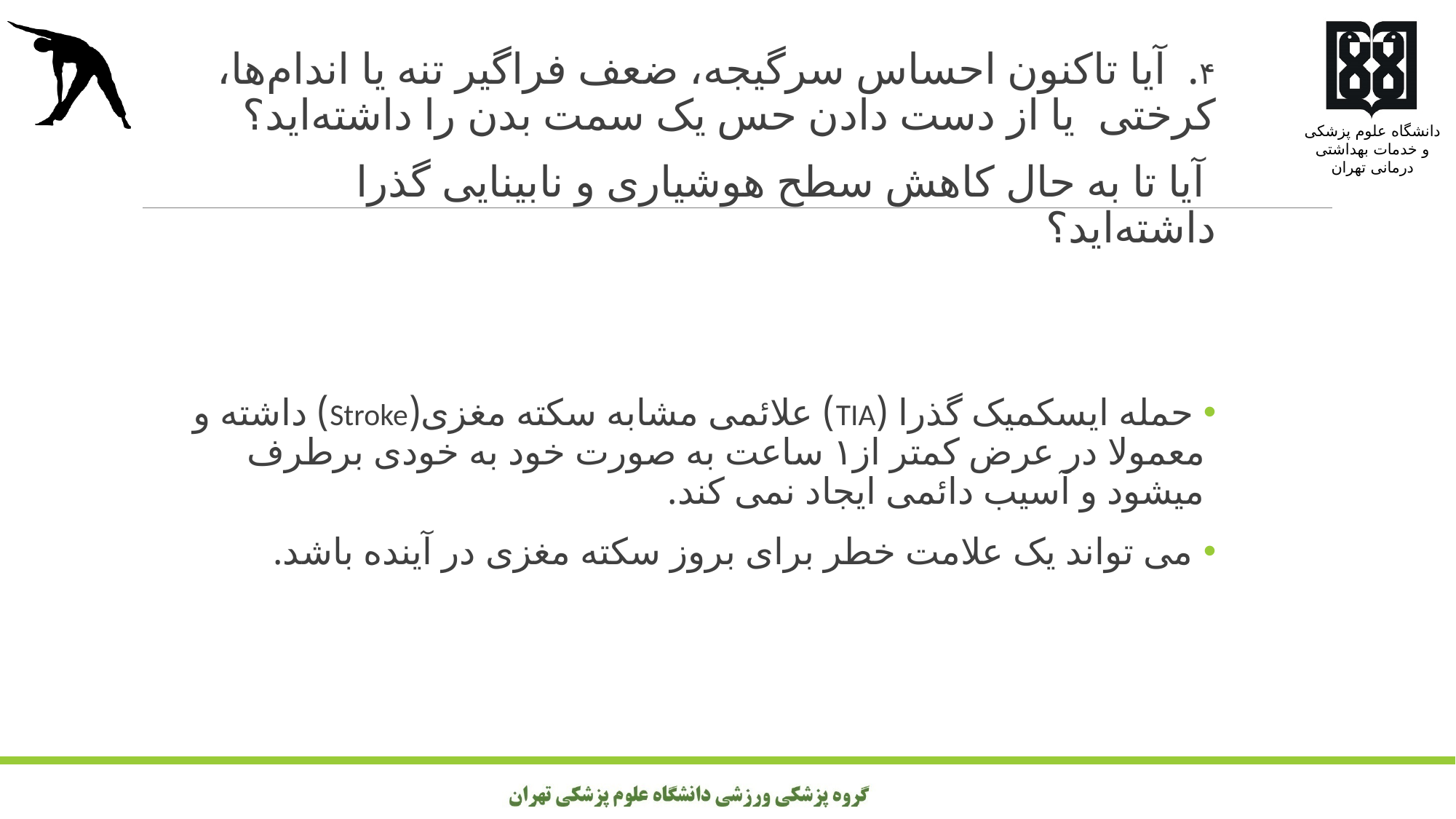

۴.  آيا تاکنون احساس سرگیجه، ضعف فراگیر تنه یا اندام‌ها، کرختی  یا از دست دادن حس یک سمت بدن را داشته‌اید؟
 آیا تا به حال کاهش سطح هوشیاری و نابینایی گذرا داشته‌اید؟

 حمله ایسکمیک گذرا (TIA) علائمی مشابه سکته مغزی(Stroke) داشته و معمولا در عرض کمتر از۱ ساعت به صورت خود به خودی برطرف میشود و آسیب دائمی ایجاد نمی کند.
 می تواند یک علامت خطر برای بروز سکته مغزی در آینده باشد.